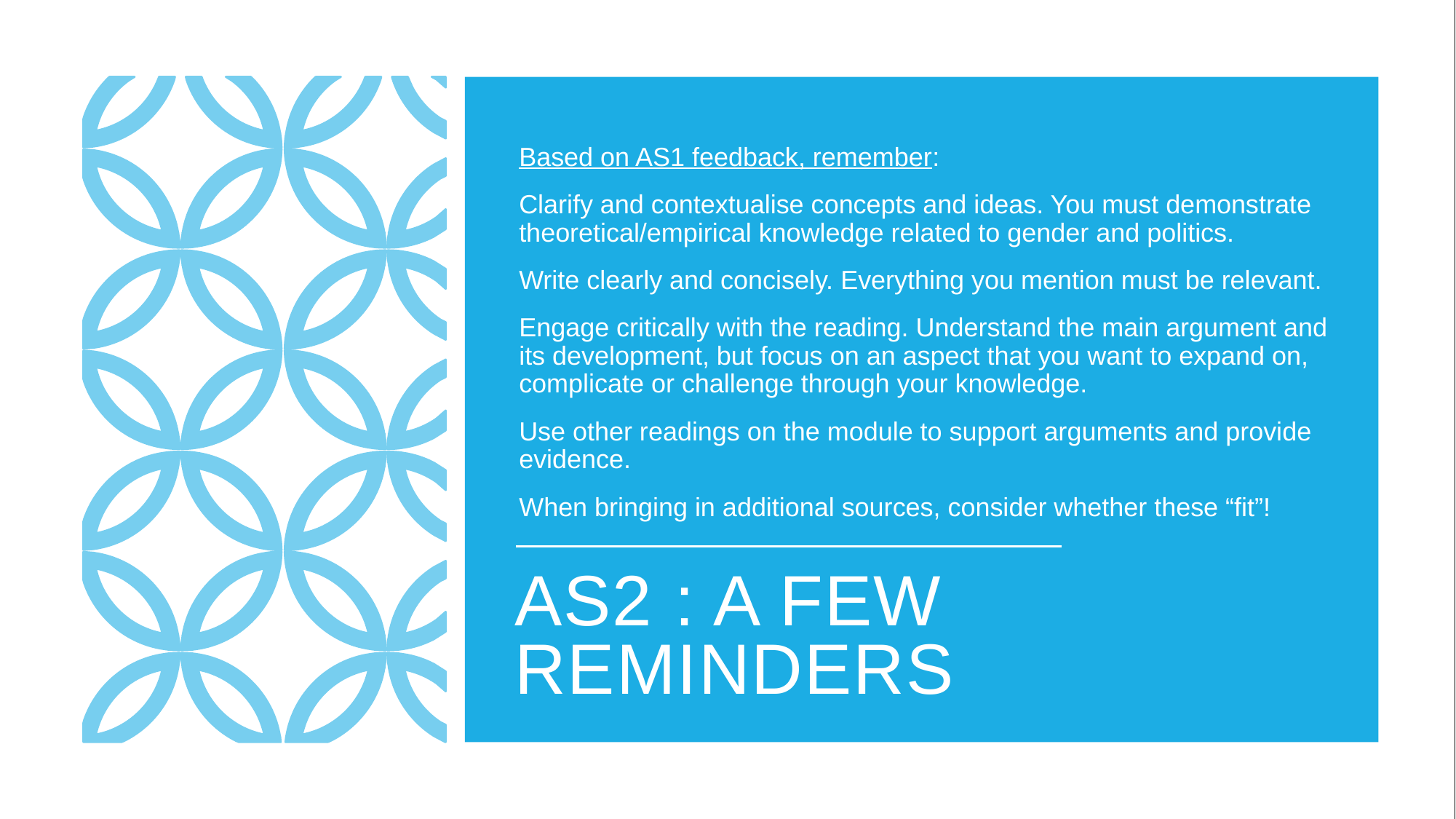

Based on AS1 feedback, remember:
Clarify and contextualise concepts and ideas. You must demonstrate theoretical/empirical knowledge related to gender and politics.
Write clearly and concisely. Everything you mention must be relevant.
Engage critically with the reading. Understand the main argument and its development, but focus on an aspect that you want to expand on, complicate or challenge through your knowledge.
Use other readings on the module to support arguments and provide evidence.
When bringing in additional sources, consider whether these “fit”!

# AS2 : A few reminders